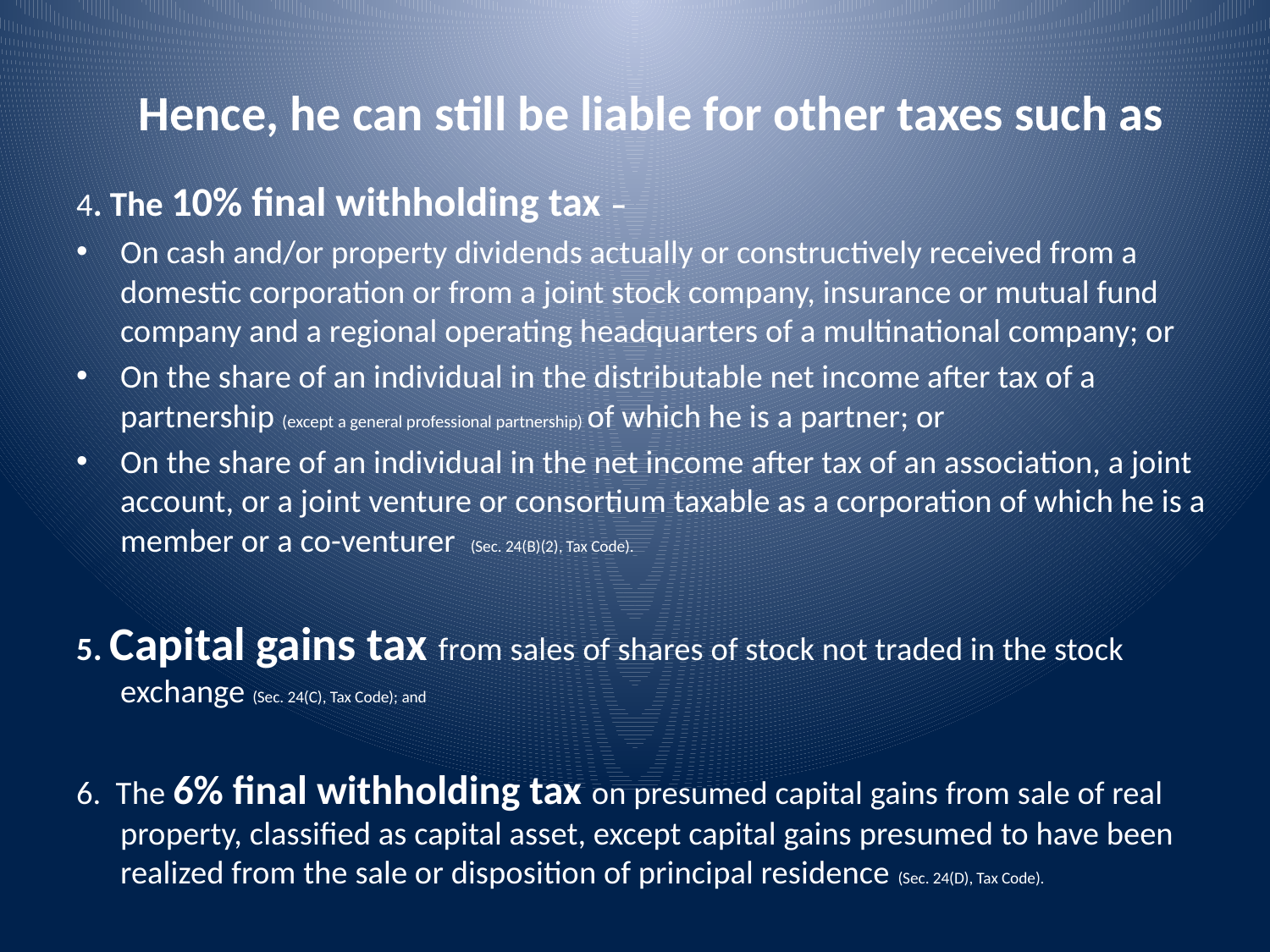

# Hence, he can still be liable for other taxes such as
4. The 10% final withholding tax –
On cash and/or property dividends actually or constructively received from a domestic corporation or from a joint stock company, insurance or mutual fund company and a regional operating headquarters of a multinational company; or
On the share of an individual in the distributable net income after tax of a partnership (except a general professional partnership) of which he is a partner; or
On the share of an individual in the net income after tax of an association, a joint account, or a joint venture or consortium taxable as a corporation of which he is a member or a co-venturer  (Sec. 24(B)(2), Tax Code).

5. Capital gains tax from sales of shares of stock not traded in the stock exchange (Sec. 24(C), Tax Code); and

6.  The 6% final withholding tax on presumed capital gains from sale of real property, classified as capital asset, except capital gains presumed to have been realized from the sale or disposition of principal residence (Sec. 24(D), Tax Code).